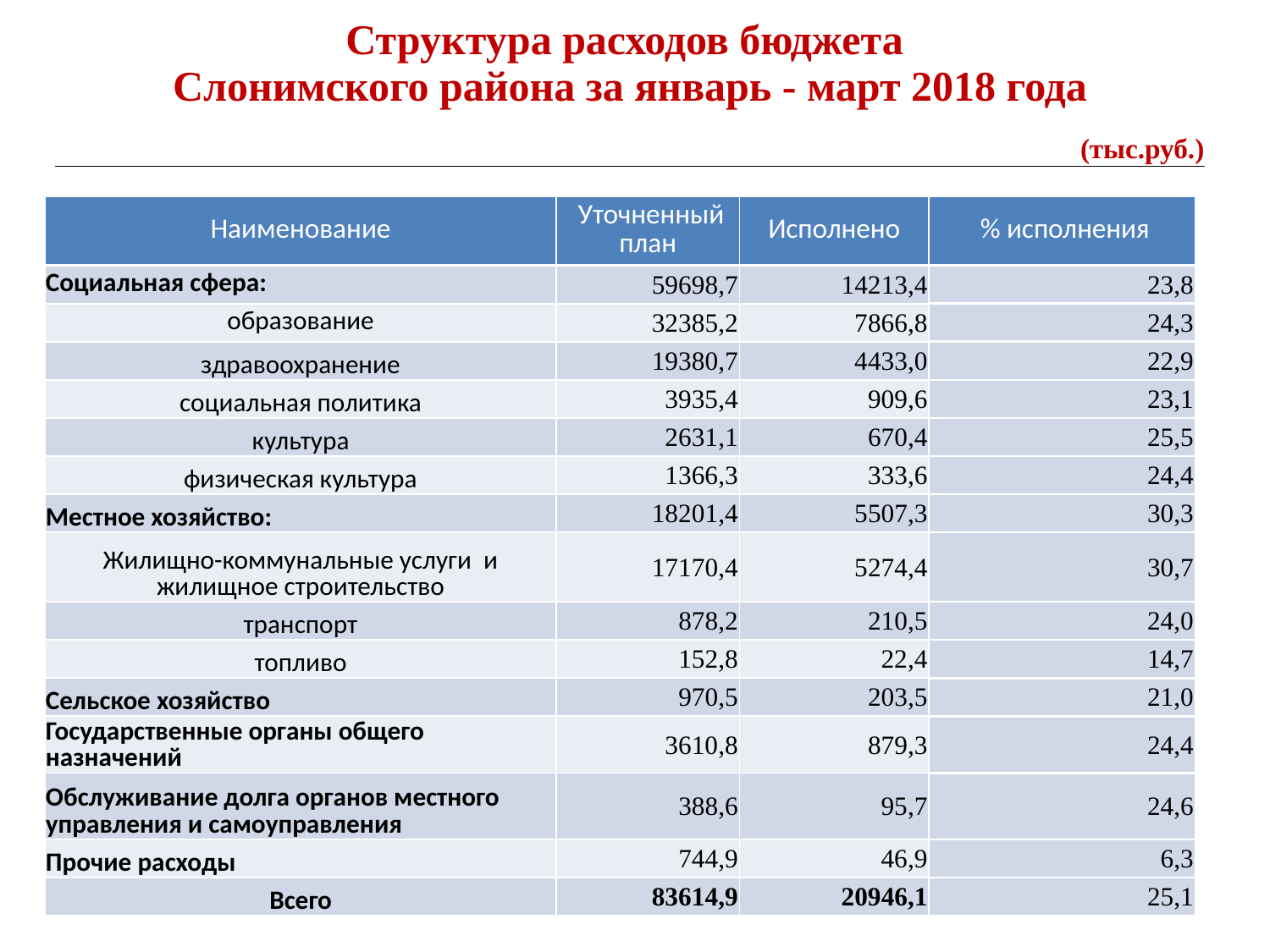

| Структура расходов бюджета Слонимского района за январь - март 2018 года |  |  |  |  |
| --- | --- | --- | --- | --- |
|  |  |  |  | (тыс.руб.) |
| Наименование | Уточненный план | Исполнено | % исполнения |
| --- | --- | --- | --- |
| Социальная сфера: | 59698,7 | 14213,4 | 23,8 |
| образование | 32385,2 | 7866,8 | 24,3 |
| здравоохранение | 19380,7 | 4433,0 | 22,9 |
| социальная политика | 3935,4 | 909,6 | 23,1 |
| культура | 2631,1 | 670,4 | 25,5 |
| физическая культура | 1366,3 | 333,6 | 24,4 |
| Местное хозяйство: | 18201,4 | 5507,3 | 30,3 |
| Жилищно-коммунальные услуги и жилищное строительство | 17170,4 | 5274,4 | 30,7 |
| транспорт | 878,2 | 210,5 | 24,0 |
| топливо | 152,8 | 22,4 | 14,7 |
| Сельское хозяйство | 970,5 | 203,5 | 21,0 |
| Государственные органы общего назначений | 3610,8 | 879,3 | 24,4 |
| Обслуживание долга органов местного управления и самоуправления | 388,6 | 95,7 | 24,6 |
| Прочие расходы | 744,9 | 46,9 | 6,3 |
| Всего | 83614,9 | 20946,1 | 25,1 |